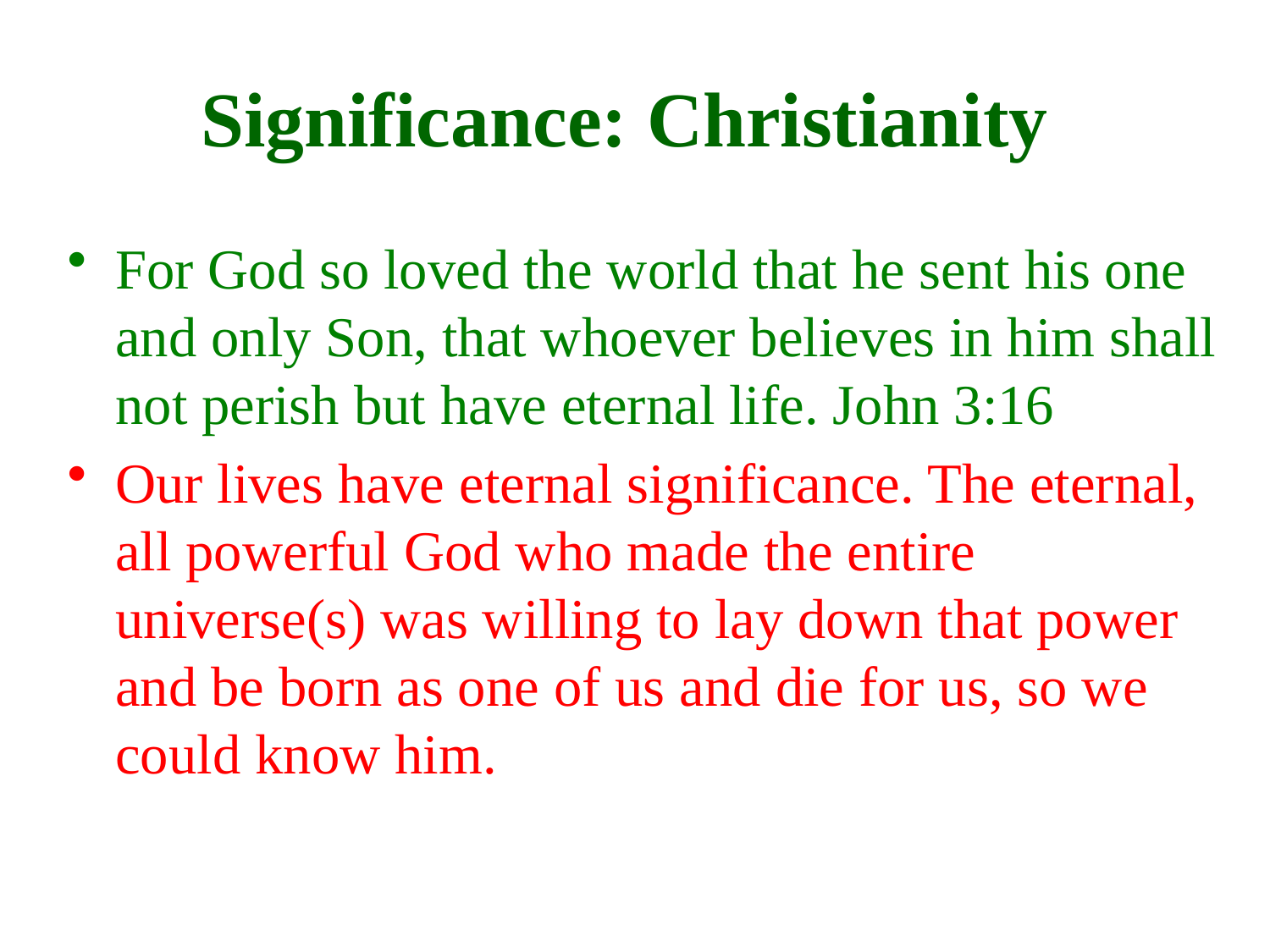

Significance: Christianity
For God so loved the world that he sent his one and only Son, that whoever believes in him shall not perish but have eternal life. John 3:16
Our lives have eternal significance. The eternal, all powerful God who made the entire universe(s) was willing to lay down that power and be born as one of us and die for us, so we could know him.